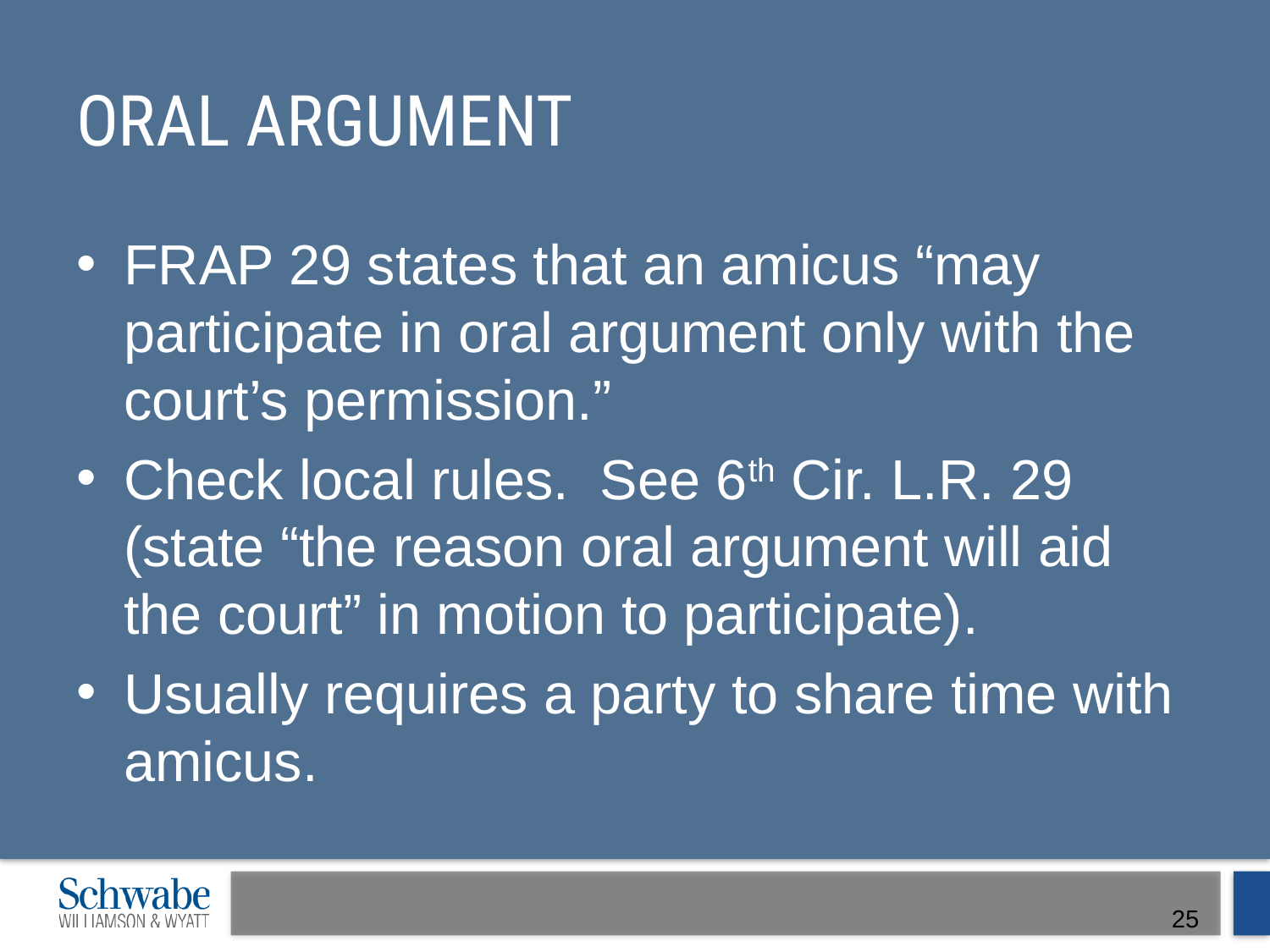

# Oral Argument
FRAP 29 states that an amicus “may participate in oral argument only with the court’s permission.”
Check local rules.  See 6th Cir. L.R. 29 (state “the reason oral argument will aid the court” in motion to participate).
Usually requires a party to share time with amicus.

25